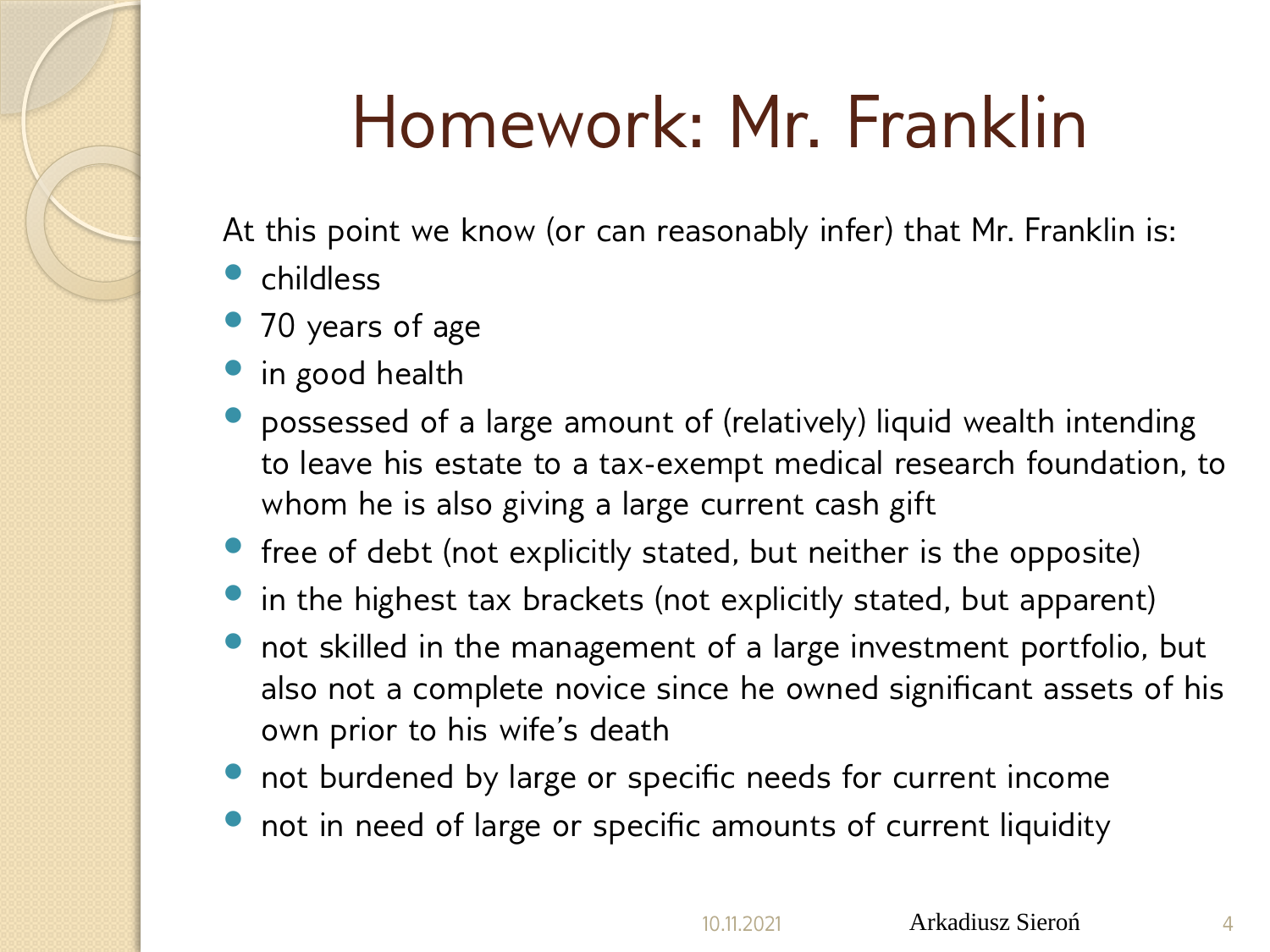

# Homework: Mr. Franklin
At this point we know (or can reasonably infer) that Mr. Franklin is:
childless
70 years of age
in good health
possessed of a large amount of (relatively) liquid wealth intending to leave his estate to a tax-exempt medical research foundation, to whom he is also giving a large current cash gift
free of debt (not explicitly stated, but neither is the opposite)
in the highest tax brackets (not explicitly stated, but apparent)
not skilled in the management of a large investment portfolio, but also not a complete novice since he owned significant assets of his own prior to his wife’s death
not burdened by large or specific needs for current income
not in need of large or specific amounts of current liquidity
10.11.2021
Arkadiusz Sieroń
4